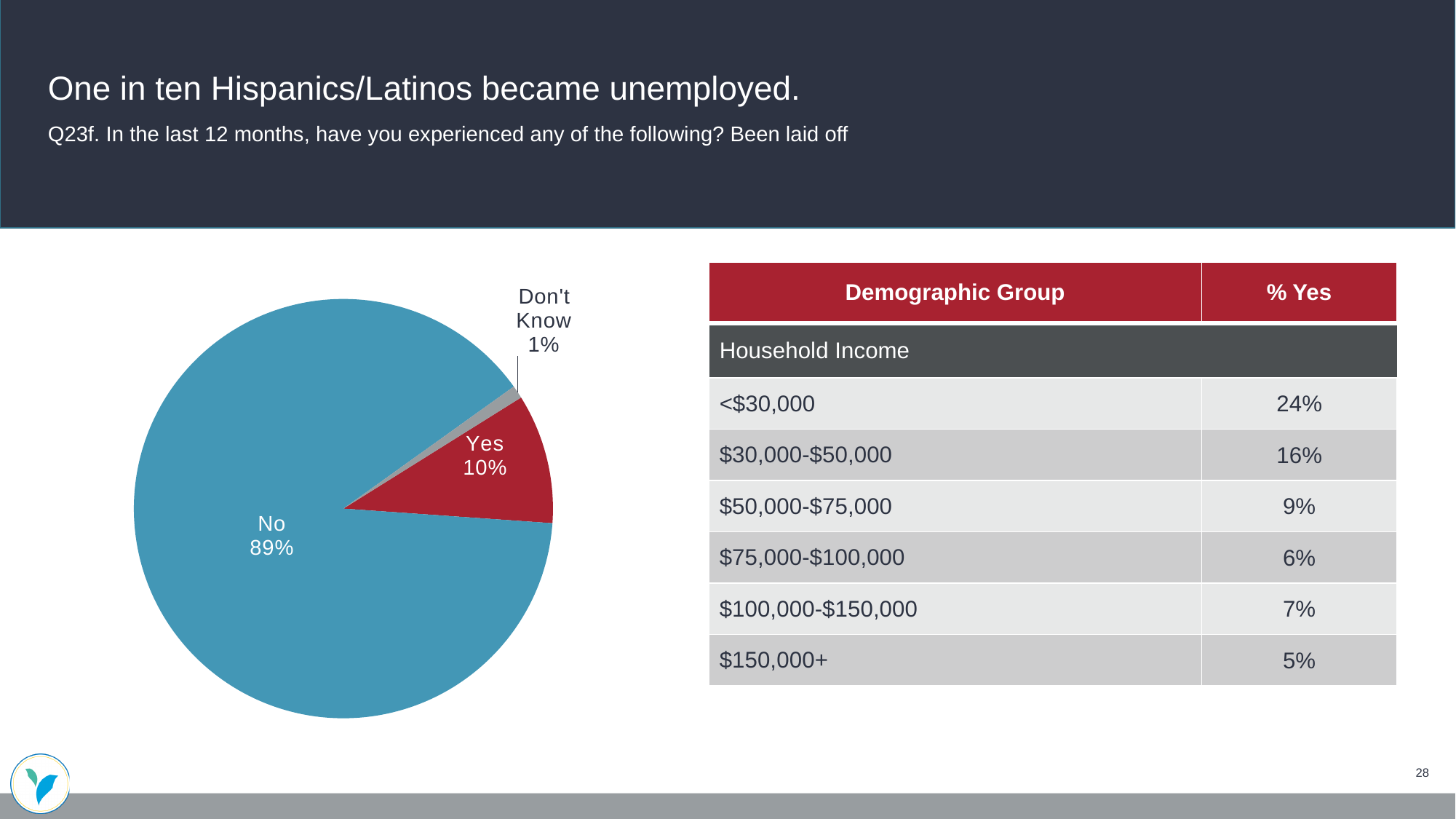

One in ten Hispanics/Latinos became unemployed.
Q23f. In the last 12 months, have you experienced any of the following? Been laid off
| Demographic Group | % Yes |
| --- | --- |
| Household Income |  |
| <$30,000 | 24% |
| $30,000-$50,000 | 16% |
| $50,000-$75,000 | 9% |
| $75,000-$100,000 | 6% |
| $100,000-$150,000 | 7% |
| $150,000+ | 5% |

### Chart

| Category | April/May 2025-LATINOS ONLY |
|---|---|
| Yes | 0.1 |
| No | 0.89 |
| Don't Know | 0.01 |
28